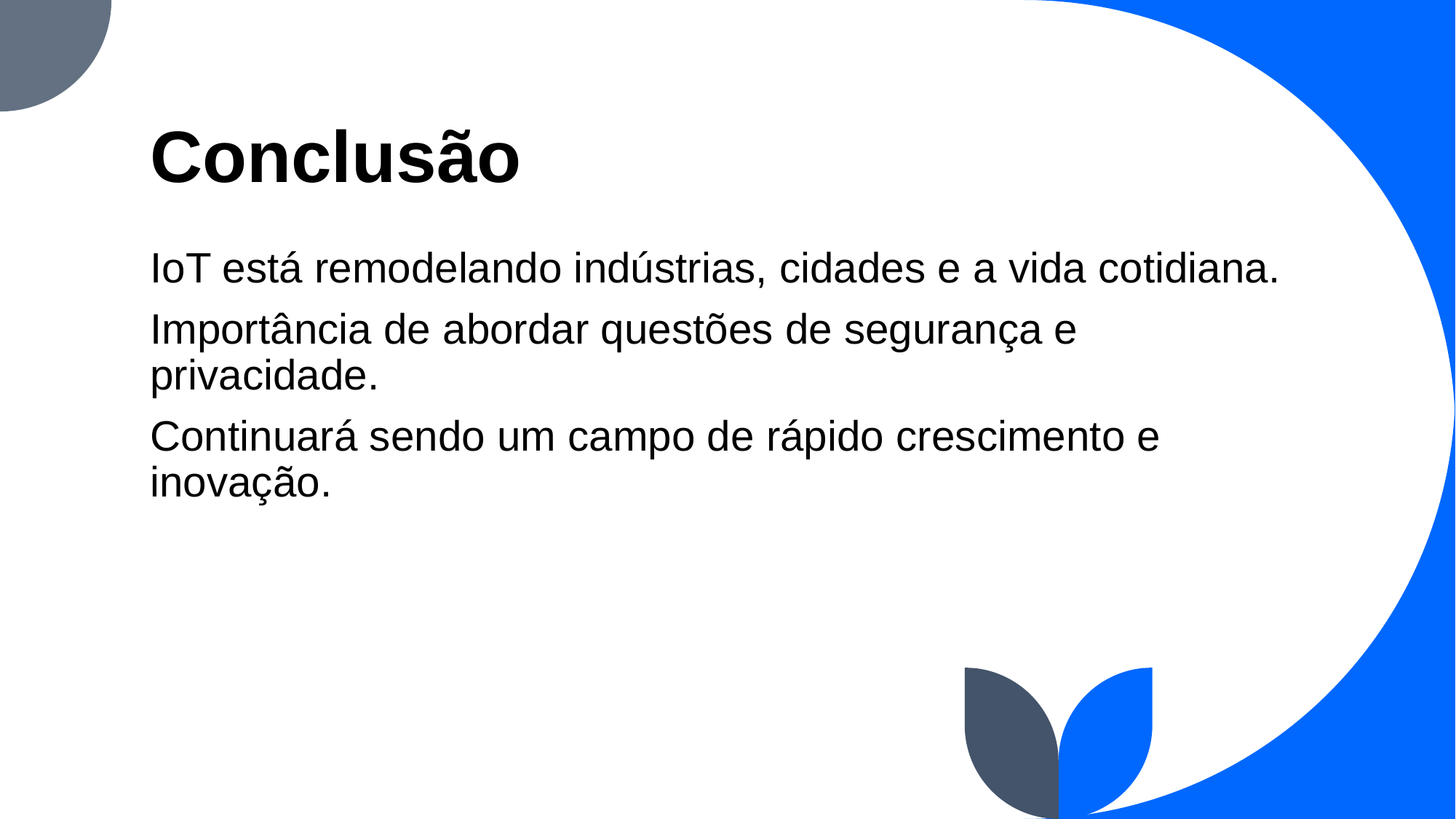

# Conclusão
IoT está remodelando indústrias, cidades e a vida cotidiana.
Importância de abordar questões de segurança e privacidade.
Continuará sendo um campo de rápido crescimento e inovação.